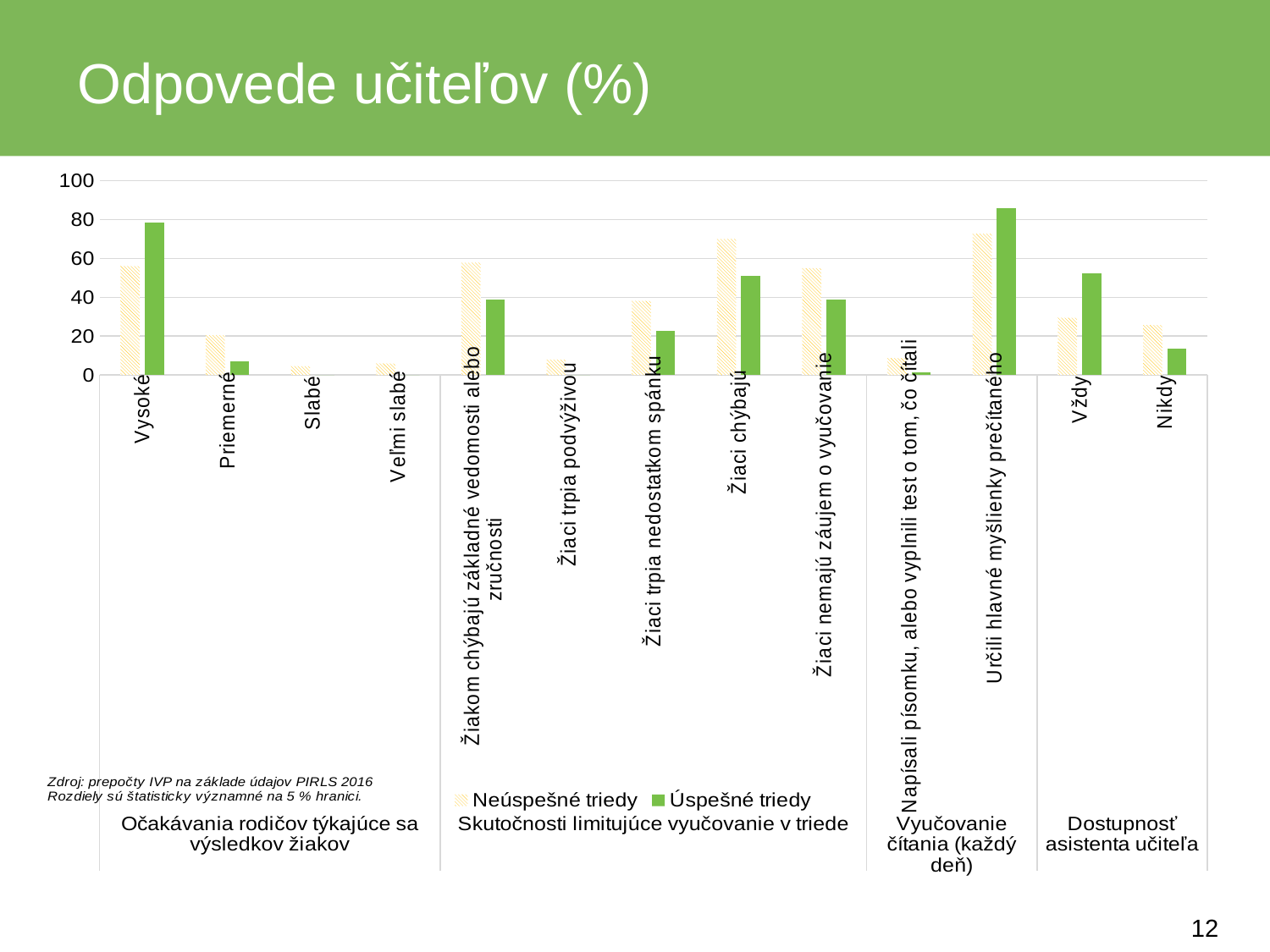

# Odpovede učiteľov (%)

### Chart

| Category | Neúspešné triedy | Úspešné triedy |
|---|---|---|
| Vysoké | 56.02 | 78.49 |
| Priemerné | 20.54 | 7.18 |
| Slabé | 4.56 | 0.0 |
| Veľmi slabé | 5.93 | 0.0 |
| Žiakom chýbajú základné vedomosti alebo zručnosti | 57.79 | 38.99 |
| Žiaci trpia podvýživou | 7.959999999999994 | 0.0 |
| Žiaci trpia nedostatkom spánku | 38.11 | 22.560000000000002 |
| Žiaci chýbajú | 69.98 | 50.83 |
| Žiaci nemajú záujem o vyučovanie | 54.95 | 38.98 |
| Napísali písomku, alebo vyplnili test o tom, čo čítali | 8.66 | 1.5 |
| Určili hlavné myšlienky prečítaného | 72.65 | 85.79 |
| Vždy | 29.46 | 52.52 |
| Nikdy | 25.69 | 13.4 |
12